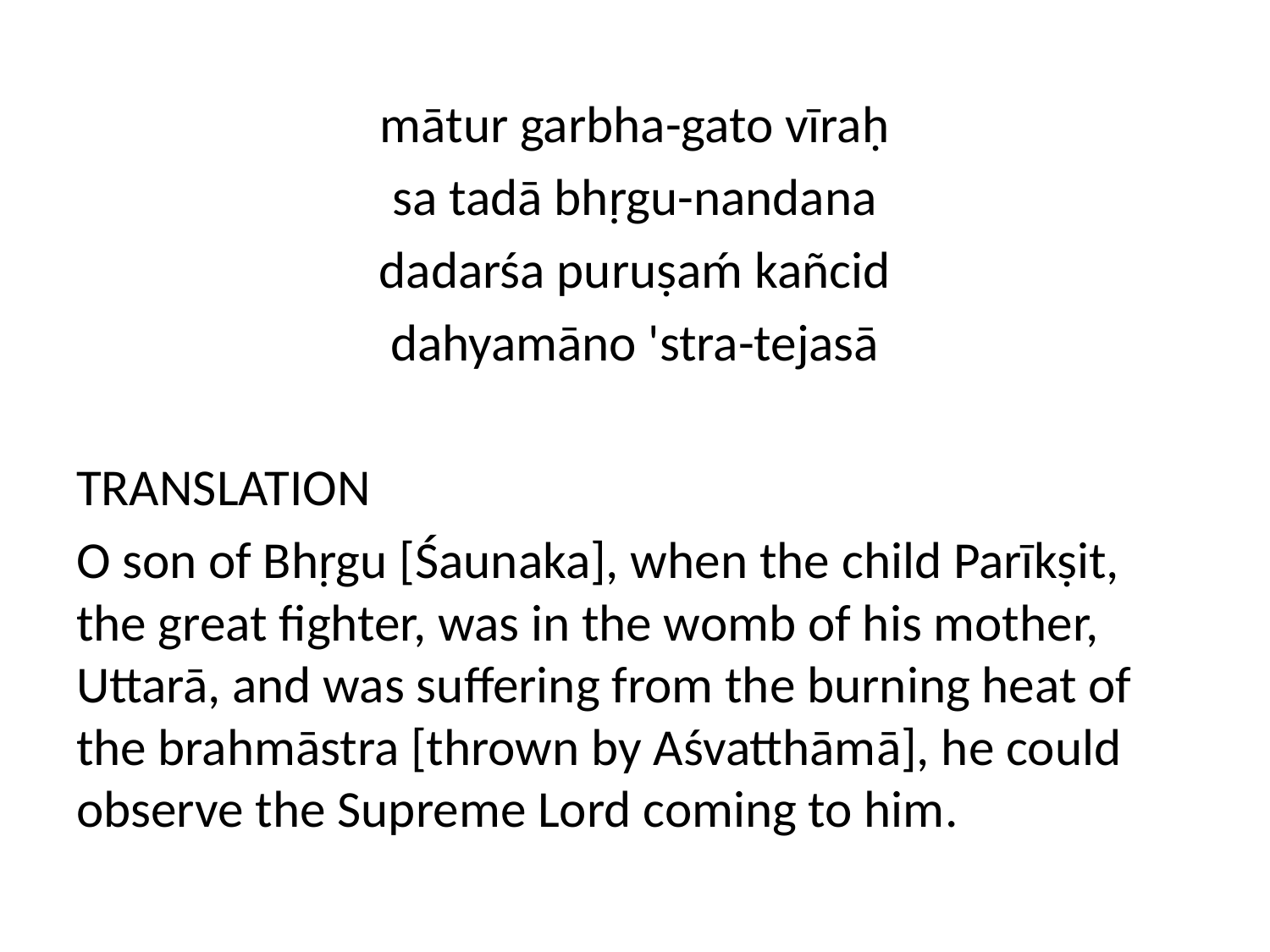

mātur garbha-gato vīraḥ
sa tadā bhṛgu-nandana
dadarśa puruṣaḿ kañcid
dahyamāno 'stra-tejasā

TRANSLATION
O son of Bhṛgu [Śaunaka], when the child Parīkṣit, the great fighter, was in the womb of his mother, Uttarā, and was suffering from the burning heat of the brahmāstra [thrown by Aśvatthāmā], he could observe the Supreme Lord coming to him.